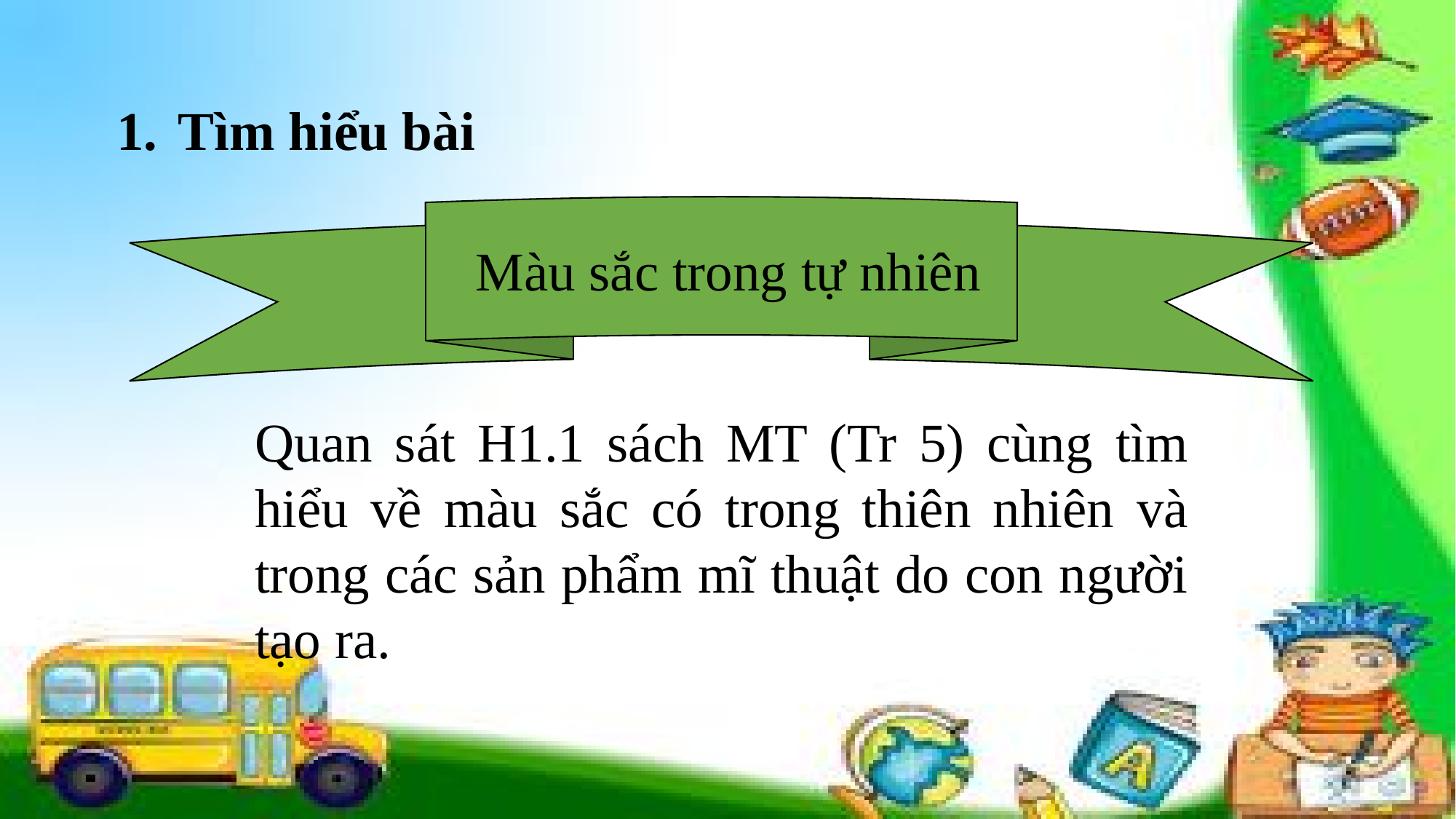

Tìm hiểu bài

 Màu sắc trong tự nhiên
Quan sát H1.1 sách MT (Tr 5) cùng tìm hiểu về màu sắc có trong thiên nhiên và trong các sản phẩm mĩ thuật do con người tạo ra.